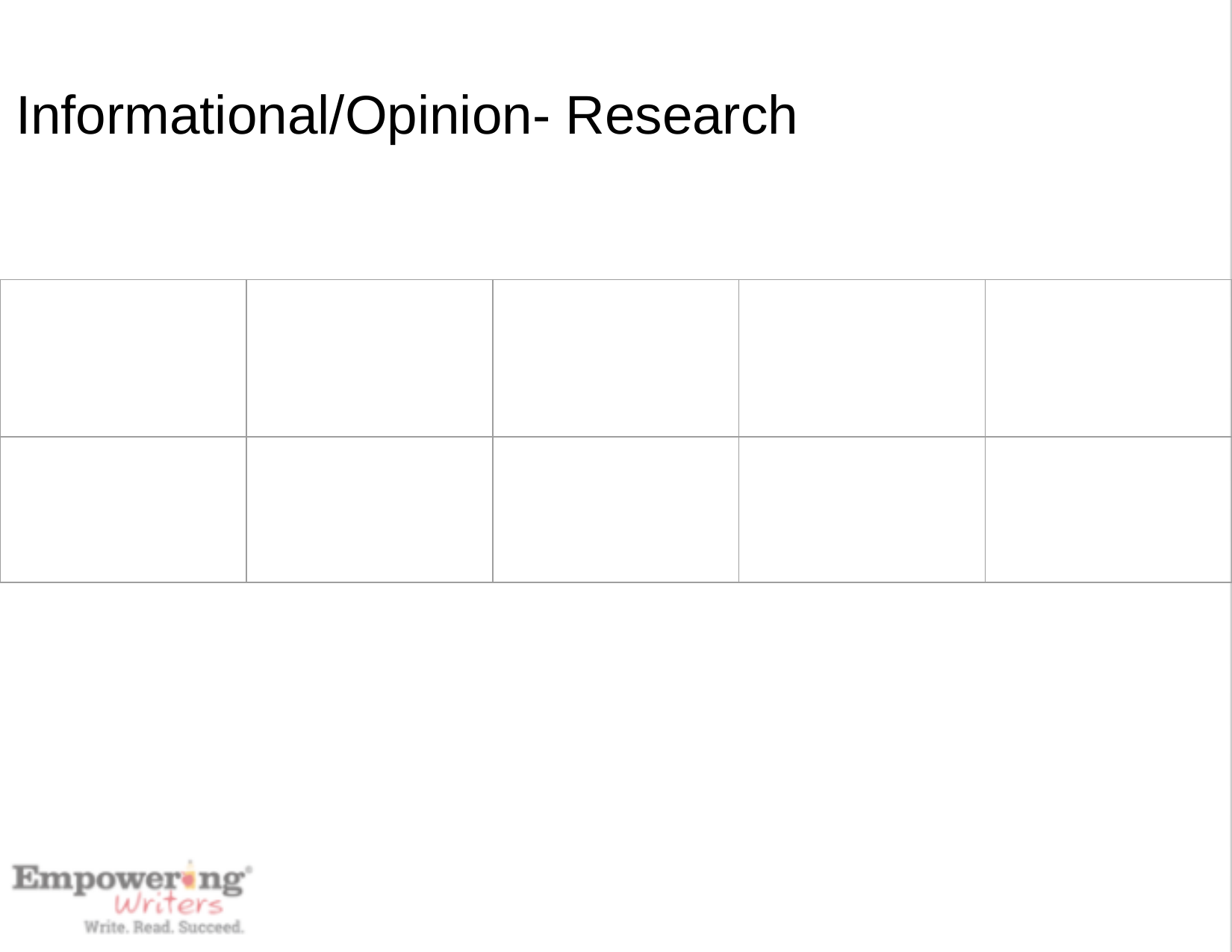

Lesson 1: Using Visual Clues

# Informational/Opinion- Research
Lesson 2: Finding Information in Charts, Graphs, and More
|  |  |  |  |  |
| --- | --- | --- | --- | --- |
|  |  |  |  |  |
Lesson 3: Reading Strategically Using Text Conventions
Lesson 4: Recognizing Golden Brick Statistics and Expert Quotes
Lesson 5: Doing Research and Taking Notes
Lesson 6: Listening and Taking Notes